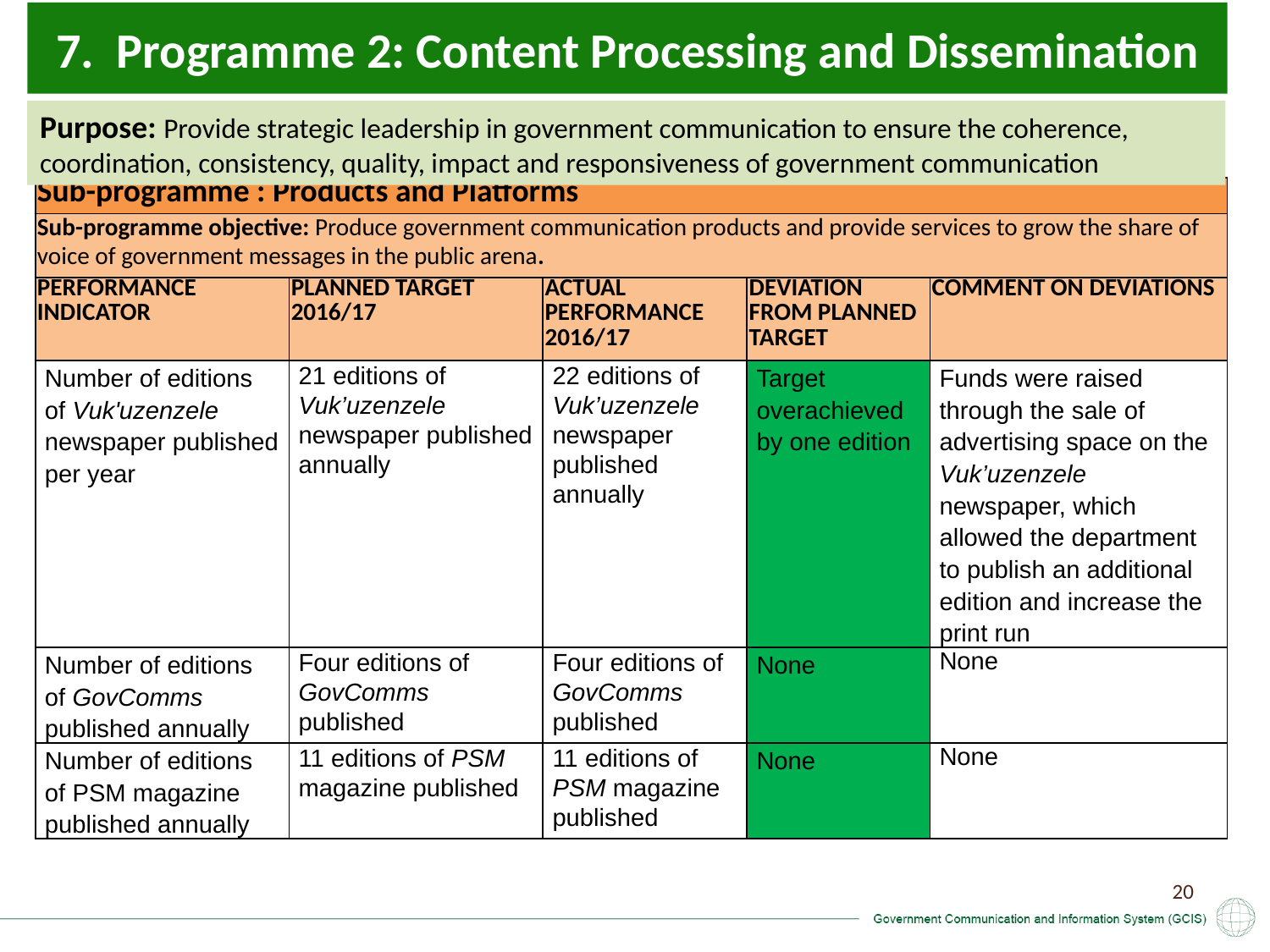

7.  Programme 2: Content Processing and Dissemination
Purpose: Provide strategic leadership in government communication to ensure the coherence, coordination, consistency, quality, impact and responsiveness of government communication
Communication & Content Management
| Sub-programme : Products and Platforms |  |  |  |  |
| --- | --- | --- | --- | --- |
| Sub-programme objective: Produce government communication products and provide services to grow the share of voice of government messages in the public arena. |  |  |  |  |
| PERFORMANCE INDICATOR | PLANNED TARGET 2016/17 | ACTUAL PERFORMANCE 2016/17 | DEVIATION FROM PLANNED TARGET | COMMENT ON DEVIATIONS |
| Number of editions of Vuk'uzenzele newspaper published per year | 21 editions of Vuk’uzenzele newspaper published annually | 22 editions of Vuk’uzenzele newspaper published annually | Target overachieved by one edition | Funds were raised through the sale of advertising space on the Vuk’uzenzele newspaper, which allowed the department to publish an additional edition and increase the print run |
| Number of editions of GovComms published annually | Four editions of GovComms published | Four editions of GovComms published | None | None |
| Number of editions of PSM magazine published annually | 11 editions of PSM magazine published | 11 editions of PSM magazine published | None | None |
20